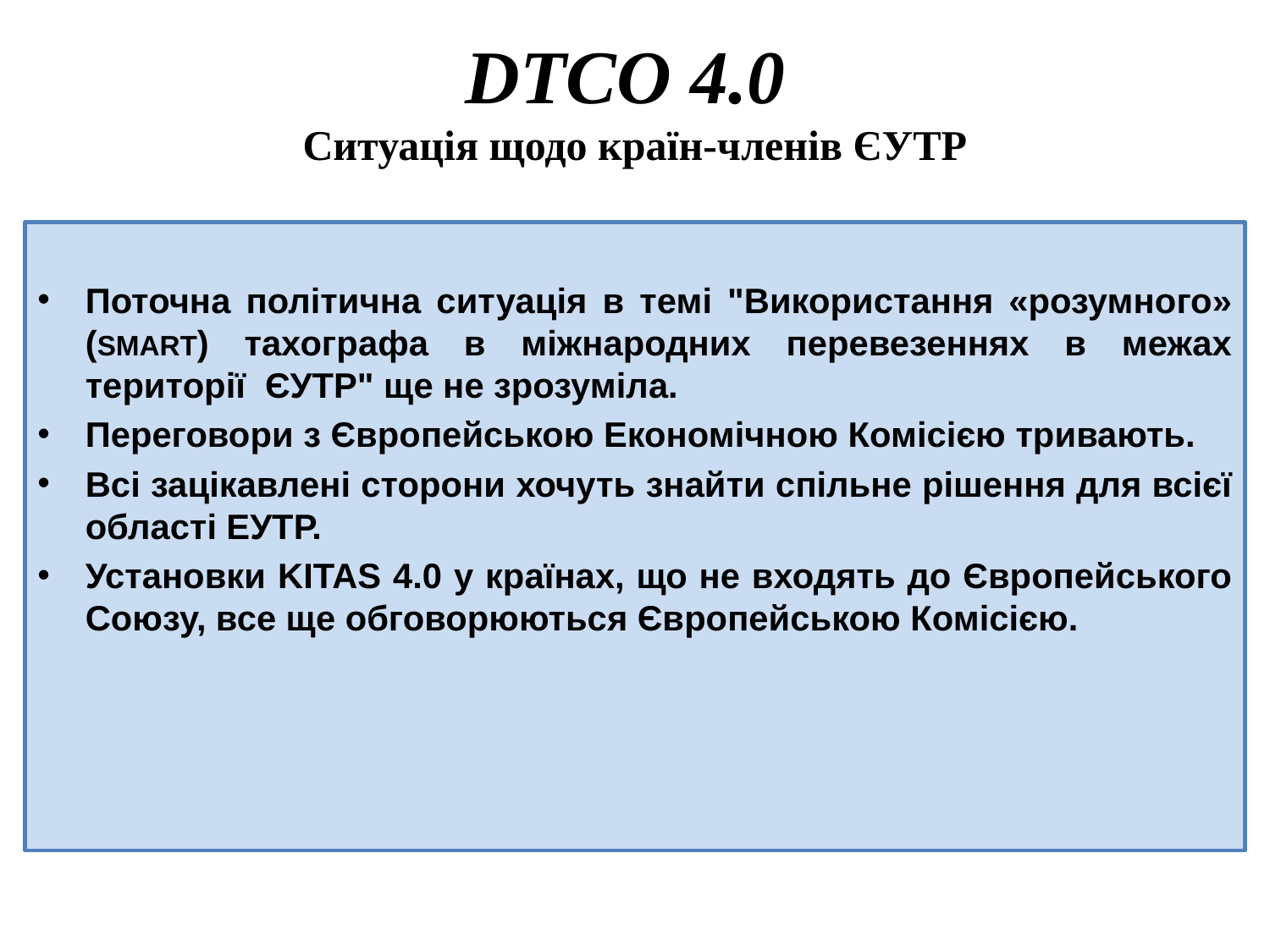

# DTCO 4.0 Ситуація щодо країн-членів ЄУТР

Поточна політична ситуація в темі "Використання «розумного» (SMART) тахографа в міжнародних перевезеннях в межах території  ЄУТР" ще не зрозуміла.
Переговори з Європейською Економічною Комісією тривають.
Всі зацікавлені сторони хочуть знайти спільне рішення для всієї області ЕУТР.
Установки KITAS 4.0 у країнах, що не входять до Європейського Союзу, все ще обговорюються Європейською Комісією.